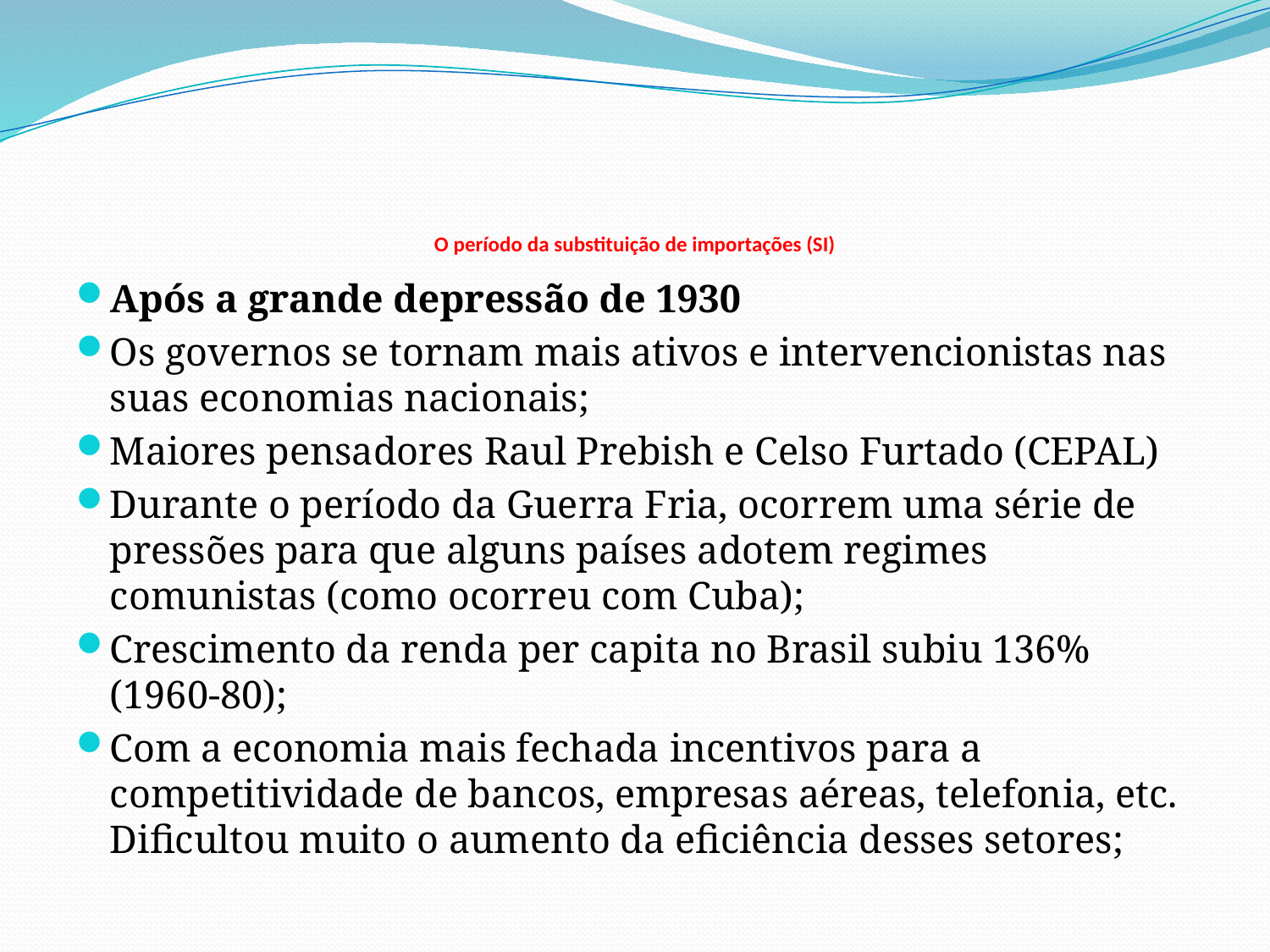

# O período da substituição de importações (SI)
Após a grande depressão de 1930
Os governos se tornam mais ativos e intervencionistas nas suas economias nacionais;
Maiores pensadores Raul Prebish e Celso Furtado (CEPAL)
Durante o período da Guerra Fria, ocorrem uma série de pressões para que alguns países adotem regimes comunistas (como ocorreu com Cuba);
Crescimento da renda per capita no Brasil subiu 136% (1960-80);
Com a economia mais fechada incentivos para a competitividade de bancos, empresas aéreas, telefonia, etc. Dificultou muito o aumento da eficiência desses setores;